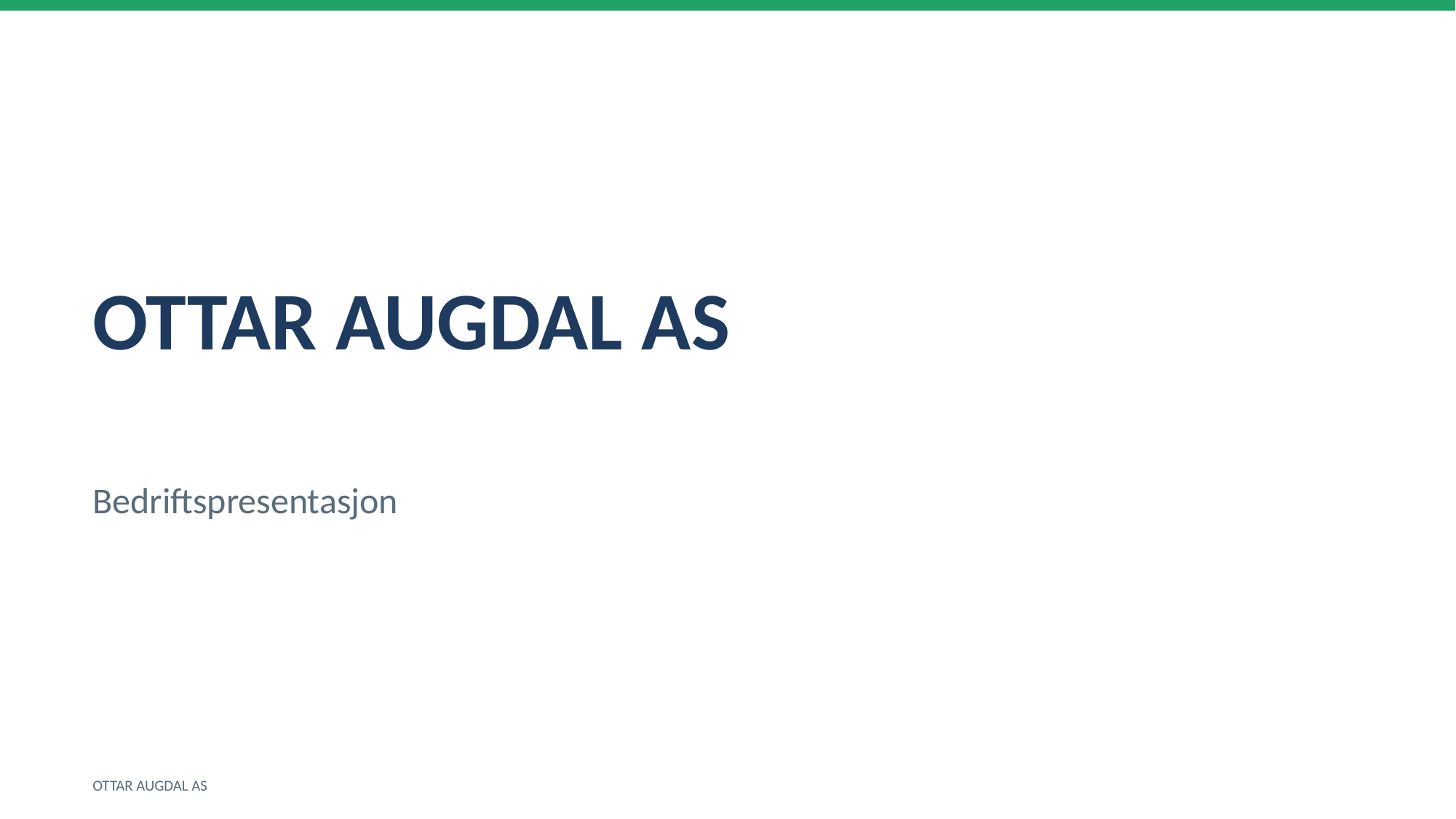

OTTAR AUGDAL AS
Bedriftspresentasjon
OTTAR AUGDAL AS